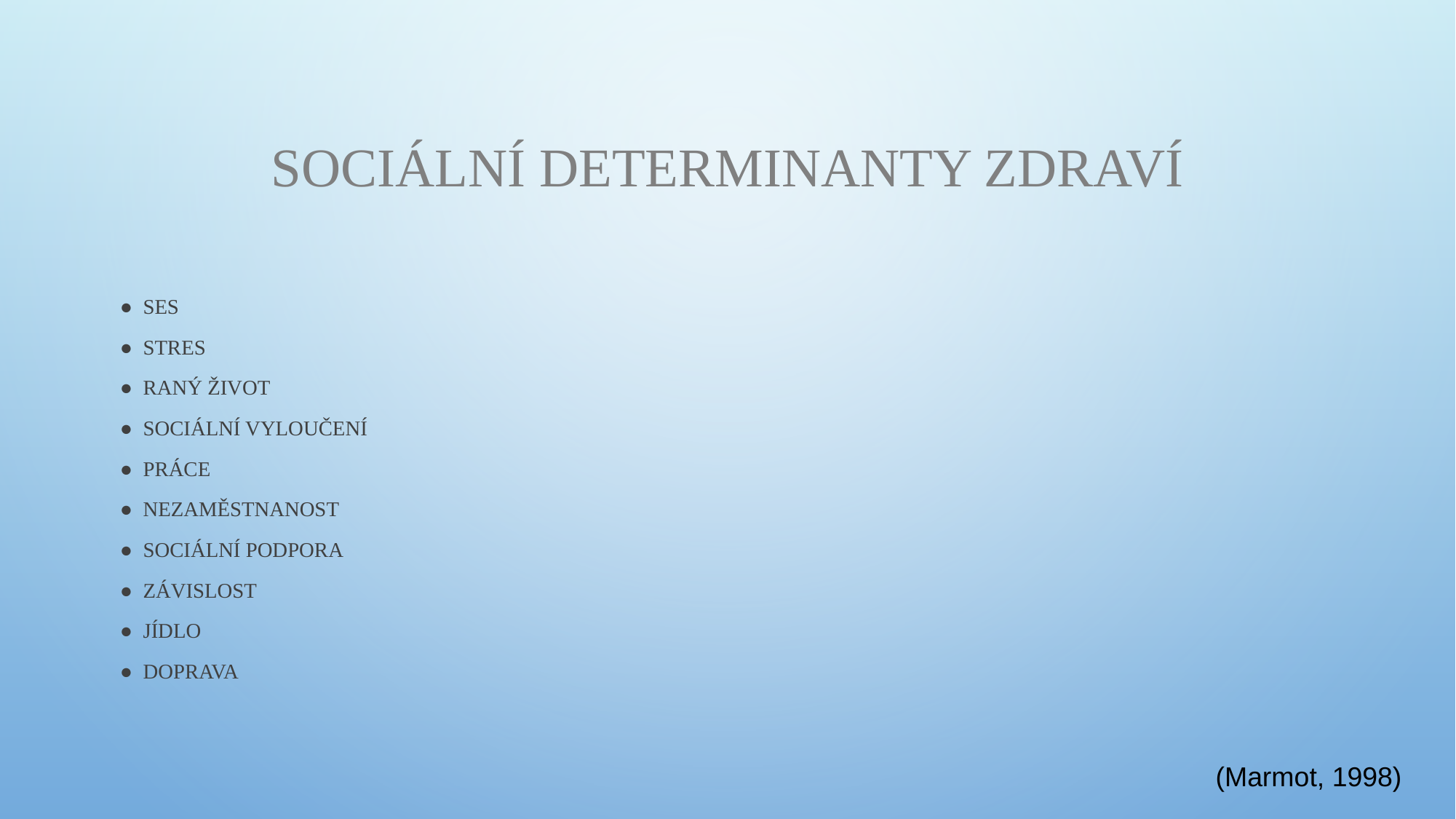

# Sociální determinanty zdraví
●  sES
●  stres
●  raný život
●  sociální vyloučení
●  práce
●  nezaměstnanost
●  sociální podpora
●  závislost
●  jídlo
●  doprava
(Marmot, 1998)